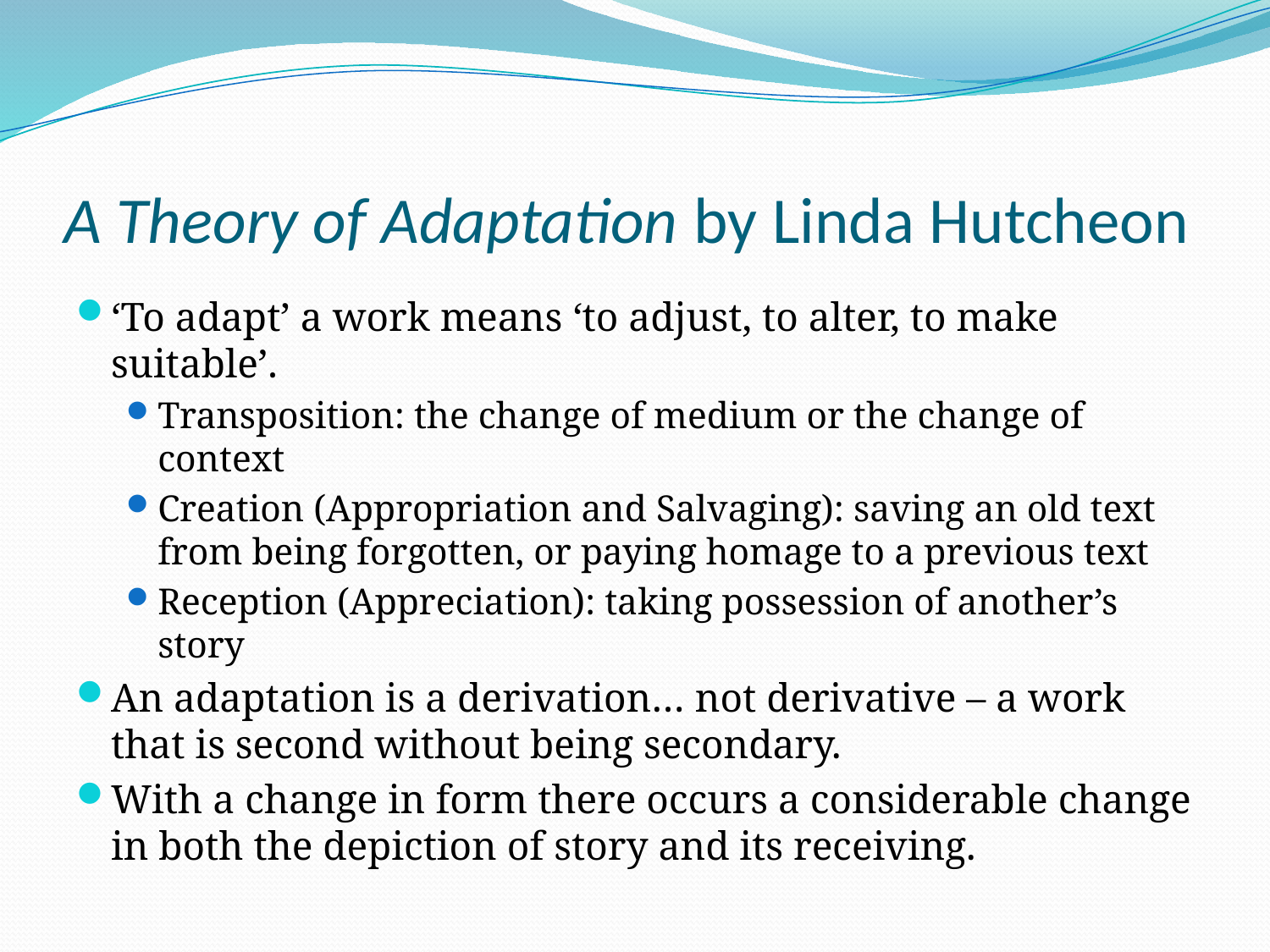

# A Theory of Adaptation by Linda Hutcheon
‘To adapt’ a work means ‘to adjust, to alter, to make suitable’.
Transposition: the change of medium or the change of context
Creation (Appropriation and Salvaging): saving an old text from being forgotten, or paying homage to a previous text
Reception (Appreciation): taking possession of another’s story
An adaptation is a derivation… not derivative – a work that is second without being secondary.
With a change in form there occurs a considerable change in both the depiction of story and its receiving.